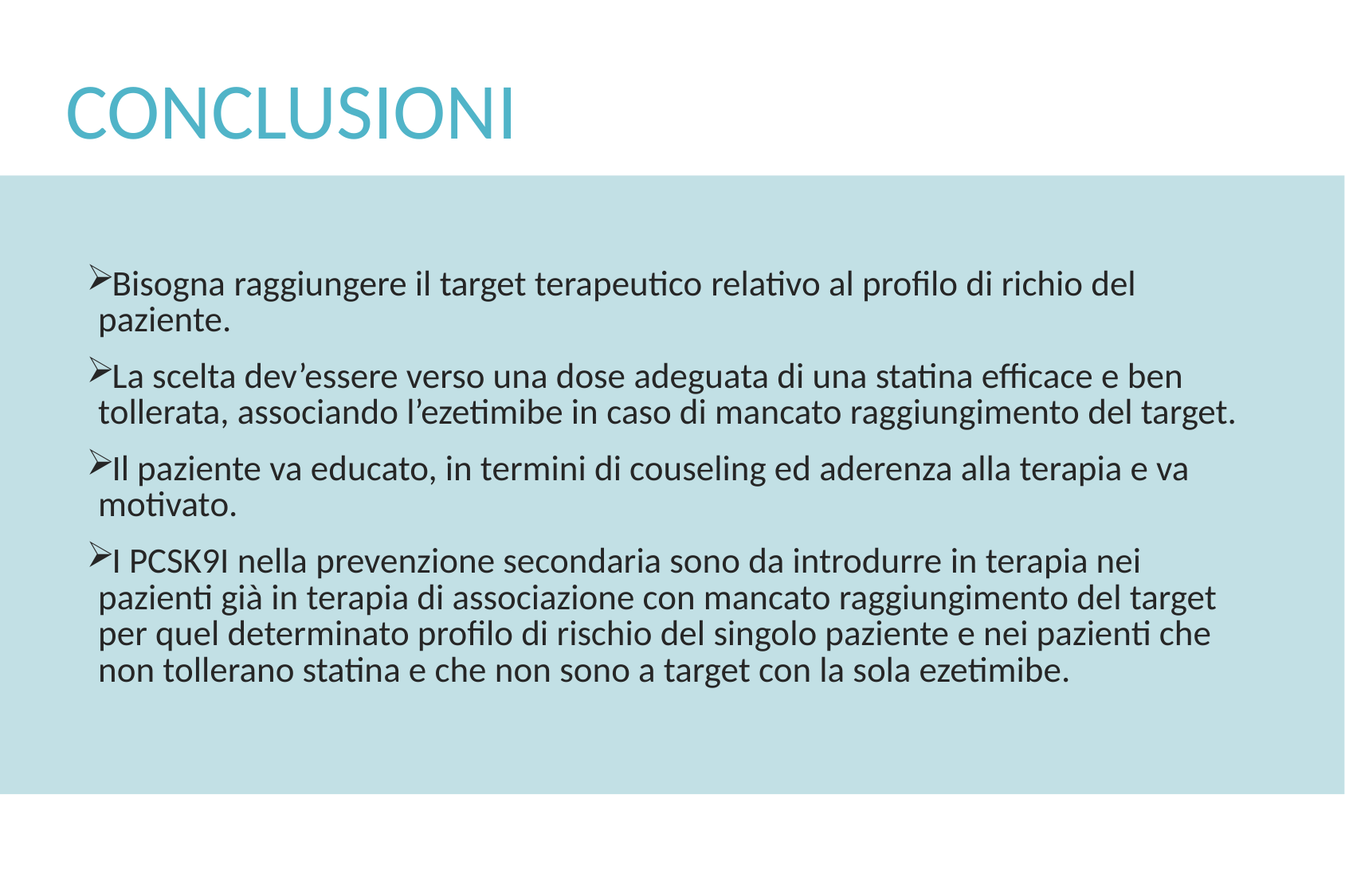

# CONCLUSIONI
Bisogna raggiungere il target terapeutico relativo al profilo di richio del paziente.
La scelta dev’essere verso una dose adeguata di una statina efficace e ben tollerata, associando l’ezetimibe in caso di mancato raggiungimento del target.
Il paziente va educato, in termini di couseling ed aderenza alla terapia e va motivato.
I PCSK9I nella prevenzione secondaria sono da introdurre in terapia nei pazienti già in terapia di associazione con mancato raggiungimento del target per quel determinato profilo di rischio del singolo paziente e nei pazienti che non tollerano statina e che non sono a target con la sola ezetimibe.